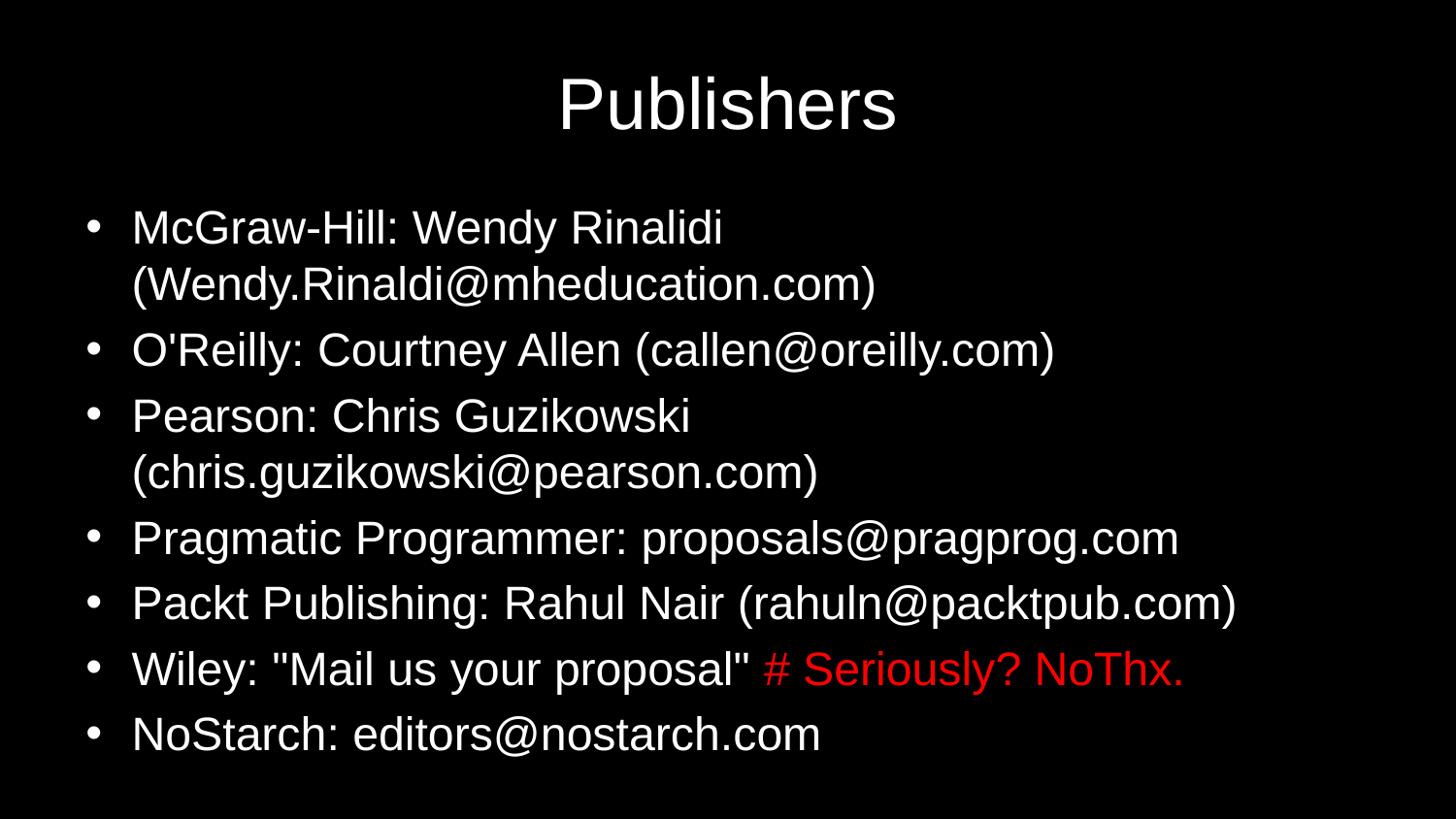

# Publishers
McGraw-Hill: Wendy Rinalidi (Wendy.Rinaldi@mheducation.com)
O'Reilly: Courtney Allen (callen@oreilly.com)
Pearson: Chris Guzikowski (chris.guzikowski@pearson.com)
Pragmatic Programmer: proposals@pragprog.com
Packt Publishing: Rahul Nair (rahuln@packtpub.com)
Wiley: "Mail us your proposal" # Seriously? NoThx.
NoStarch: editors@nostarch.com